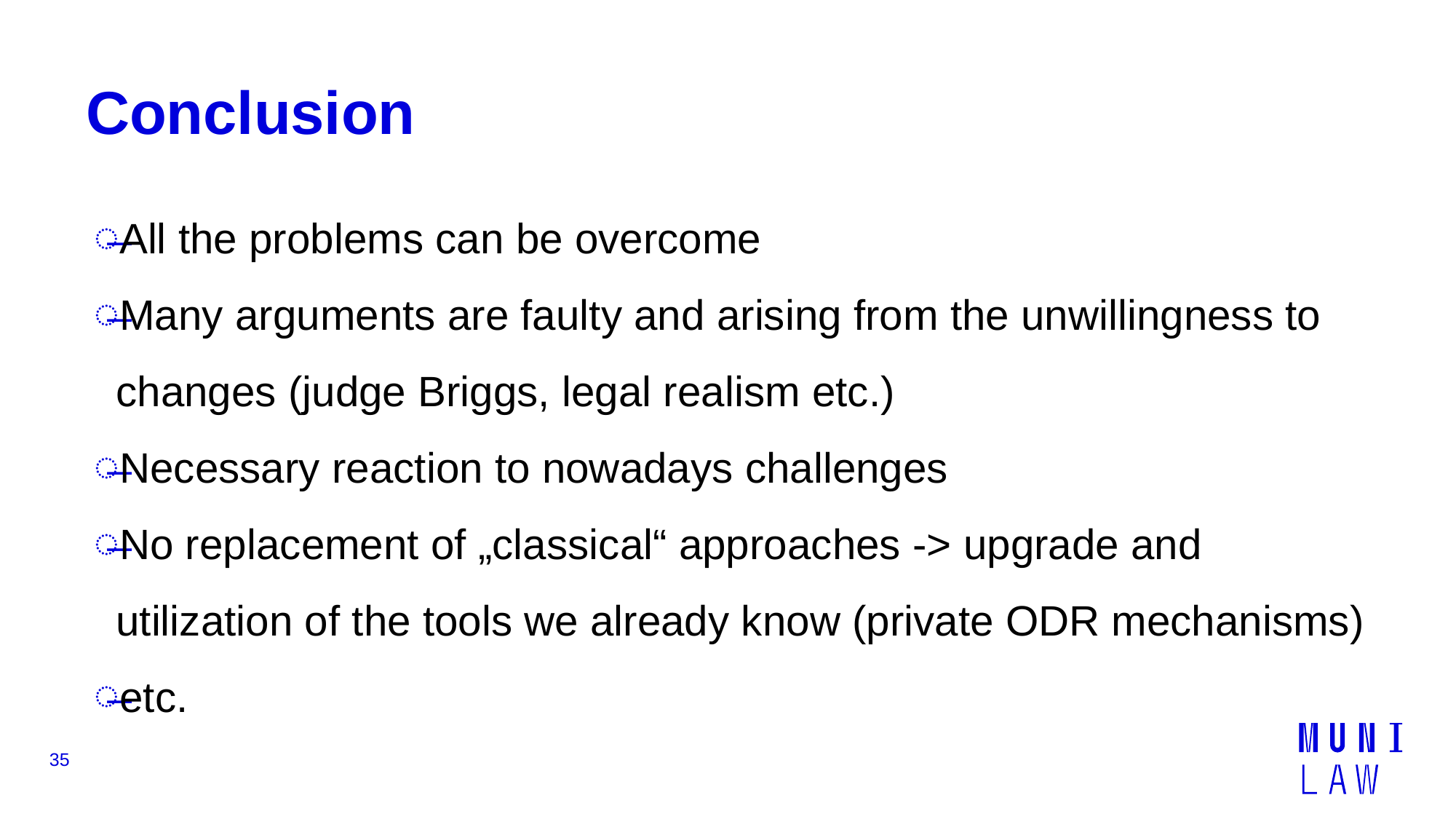

# Conclusion

All the problems can be overcome
Many arguments are faulty and arising from the unwillingness to changes (judge Briggs, legal realism etc.)
Necessary reaction to nowadays challenges
No replacement of „classical“ approaches -> upgrade and utilization of the tools we already know (private ODR mechanisms)
etc.

35